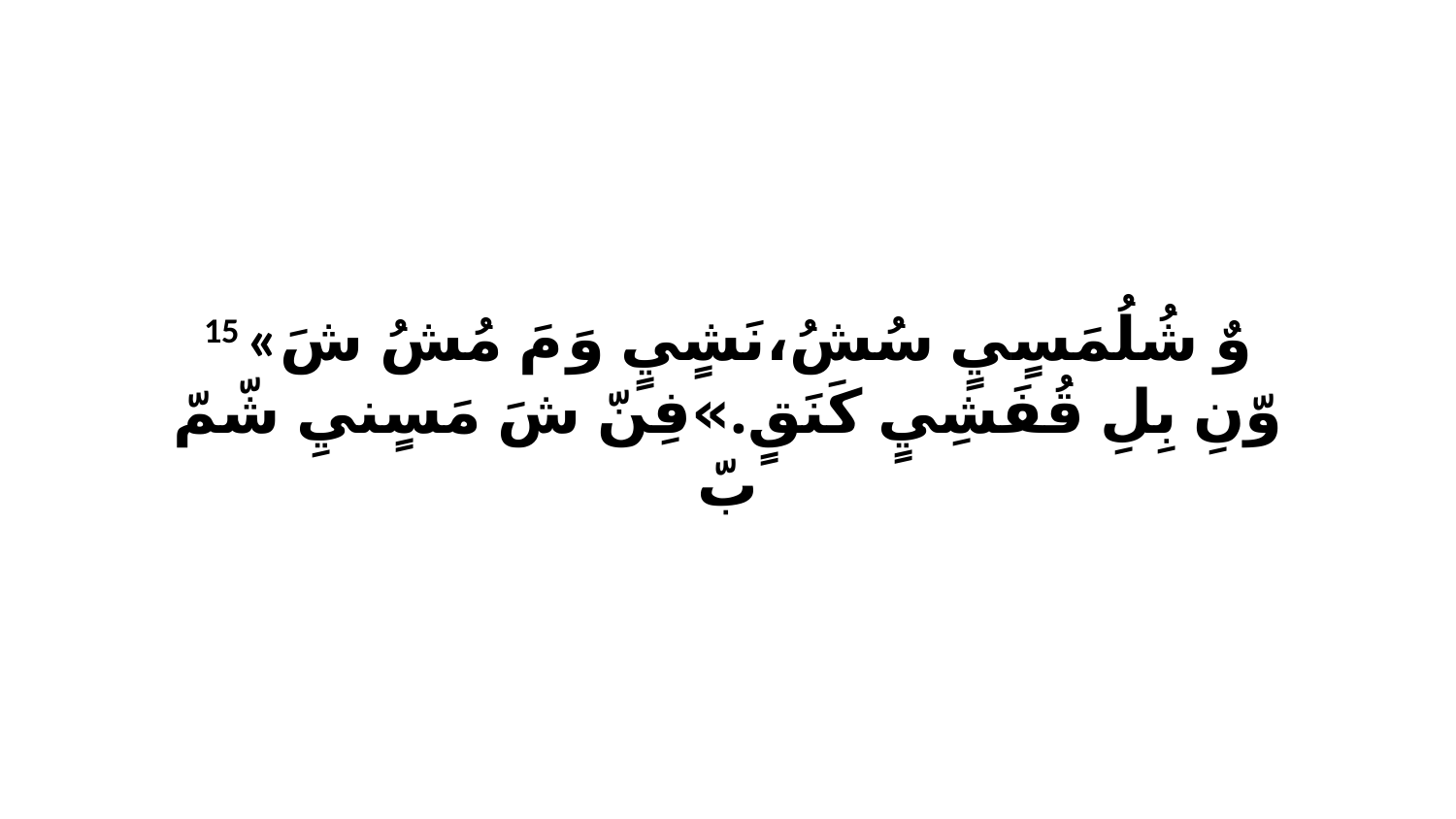

15 «وٌ شُلُمَسٍيٍ سُشُ،نَشٍيٍ وَ مَ مُشُ شَ وّنِ بِلِ قُفَشِيٍ كَنَقٍ.»فِنّ شَ مَسٍنيِ شّمّ بّ